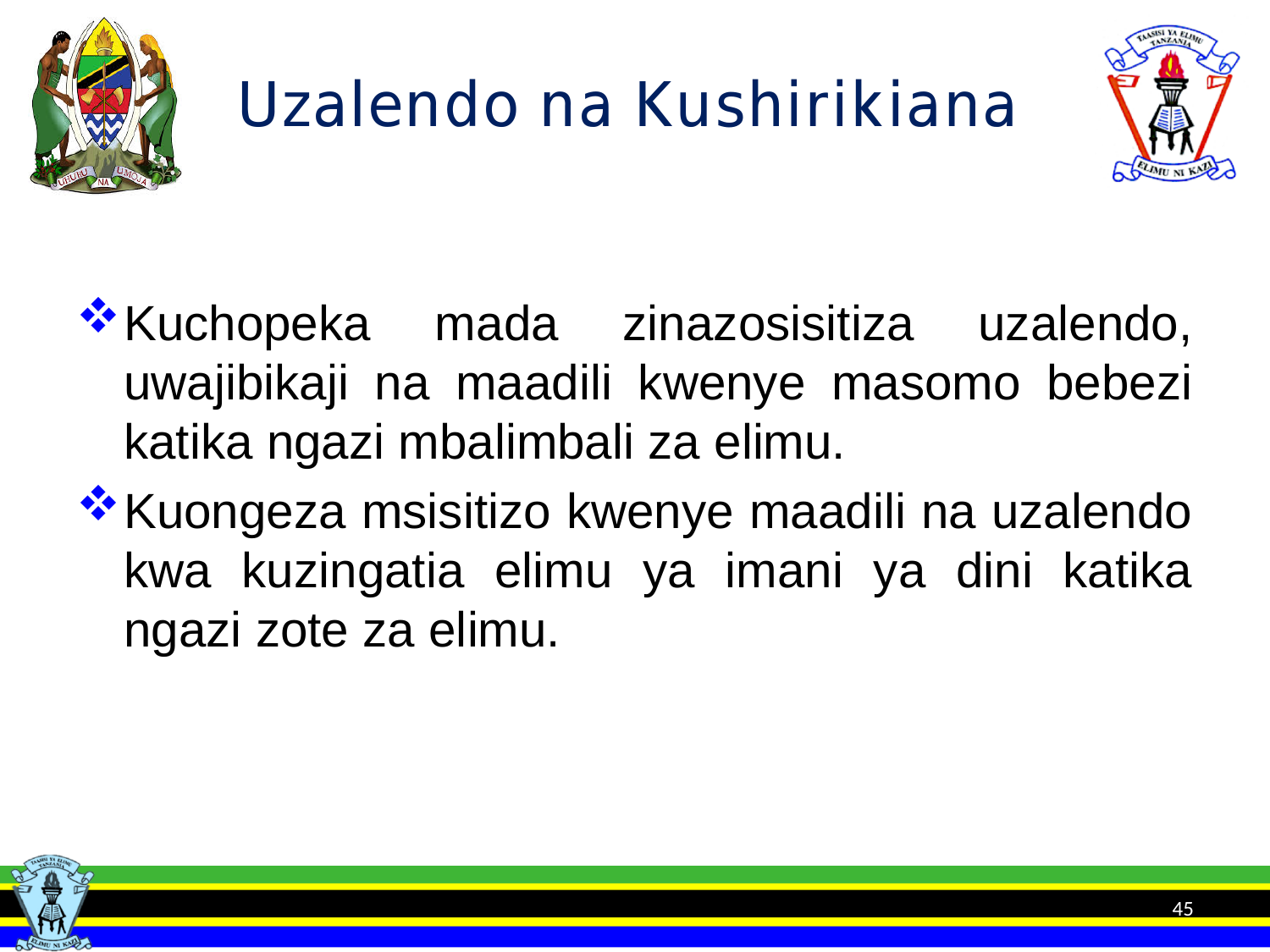

# Uzalendo na Kushirikiana

Kuchopeka mada zinazosisitiza uzalendo, uwajibikaji na maadili kwenye masomo bebezi katika ngazi mbalimbali za elimu.
Kuongeza msisitizo kwenye maadili na uzalendo kwa kuzingatia elimu ya imani ya dini katika ngazi zote za elimu.

45